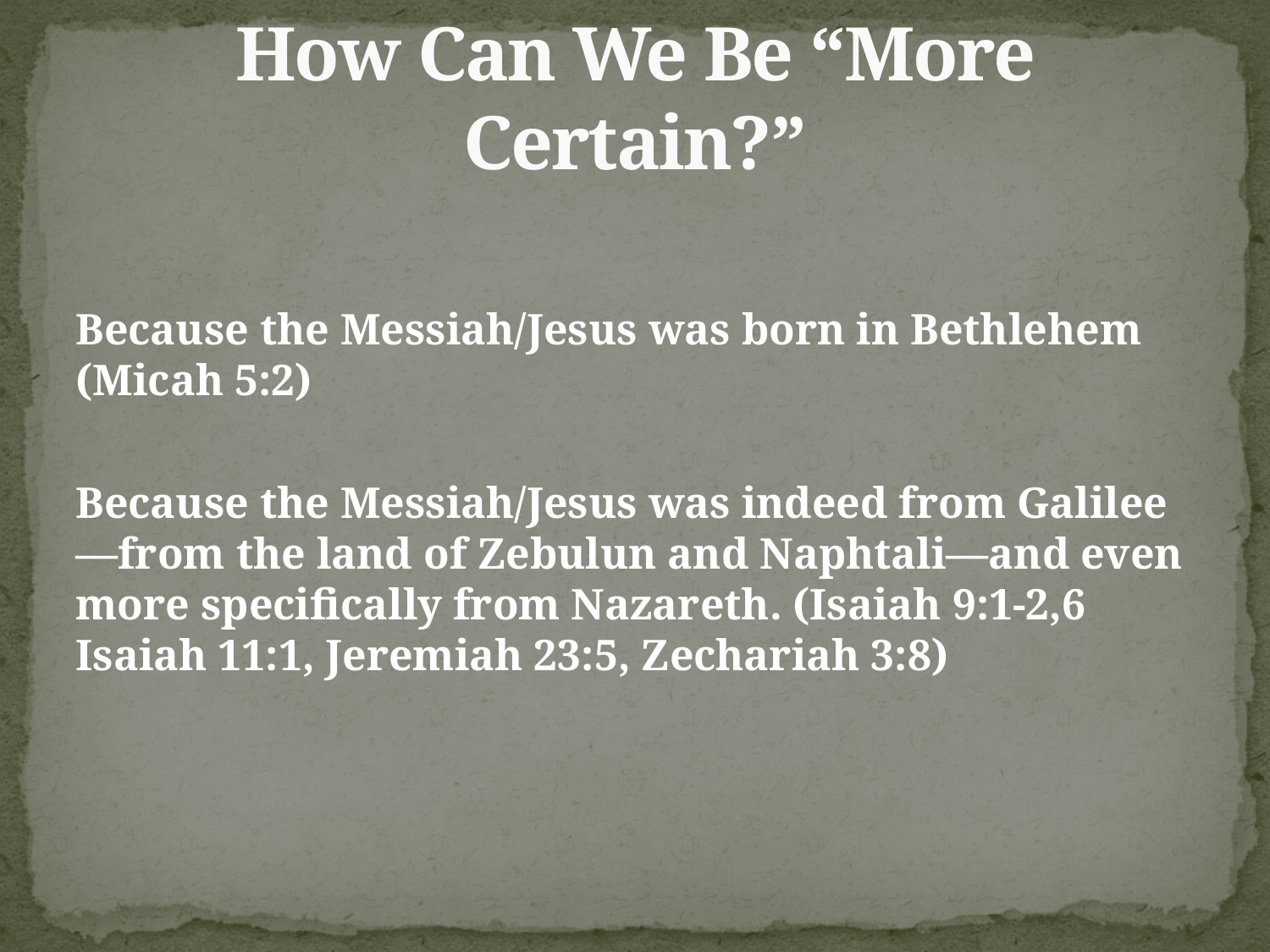

# How Can We Be “More Certain?”
Because the Messiah/Jesus was born in Bethlehem (Micah 5:2)

Because the Messiah/Jesus was indeed from Galilee—from the land of Zebulun and Naphtali—and even more specifically from Nazareth. (Isaiah 9:1-2,6  Isaiah 11:1, Jeremiah 23:5, Zechariah 3:8)